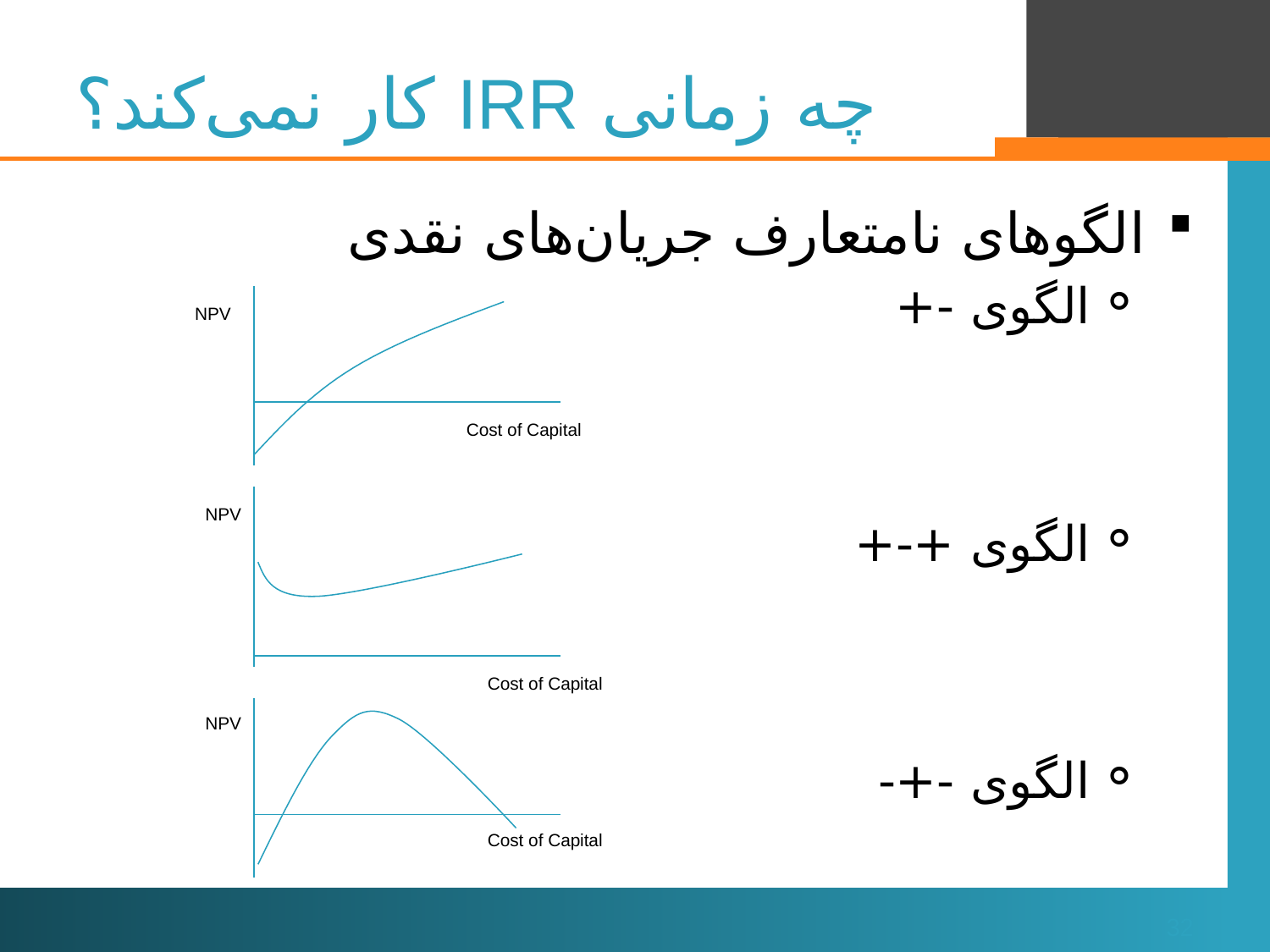

# چه زمانی IRR کار نمی‌کند؟
الگوهای نامتعارف جریان‌های نقدی
الگوی -+

الگوی +-+

الگوی -+-

NPV

Cost of Capital
NPV

Cost of Capital

NPV
Cost of Capital
32